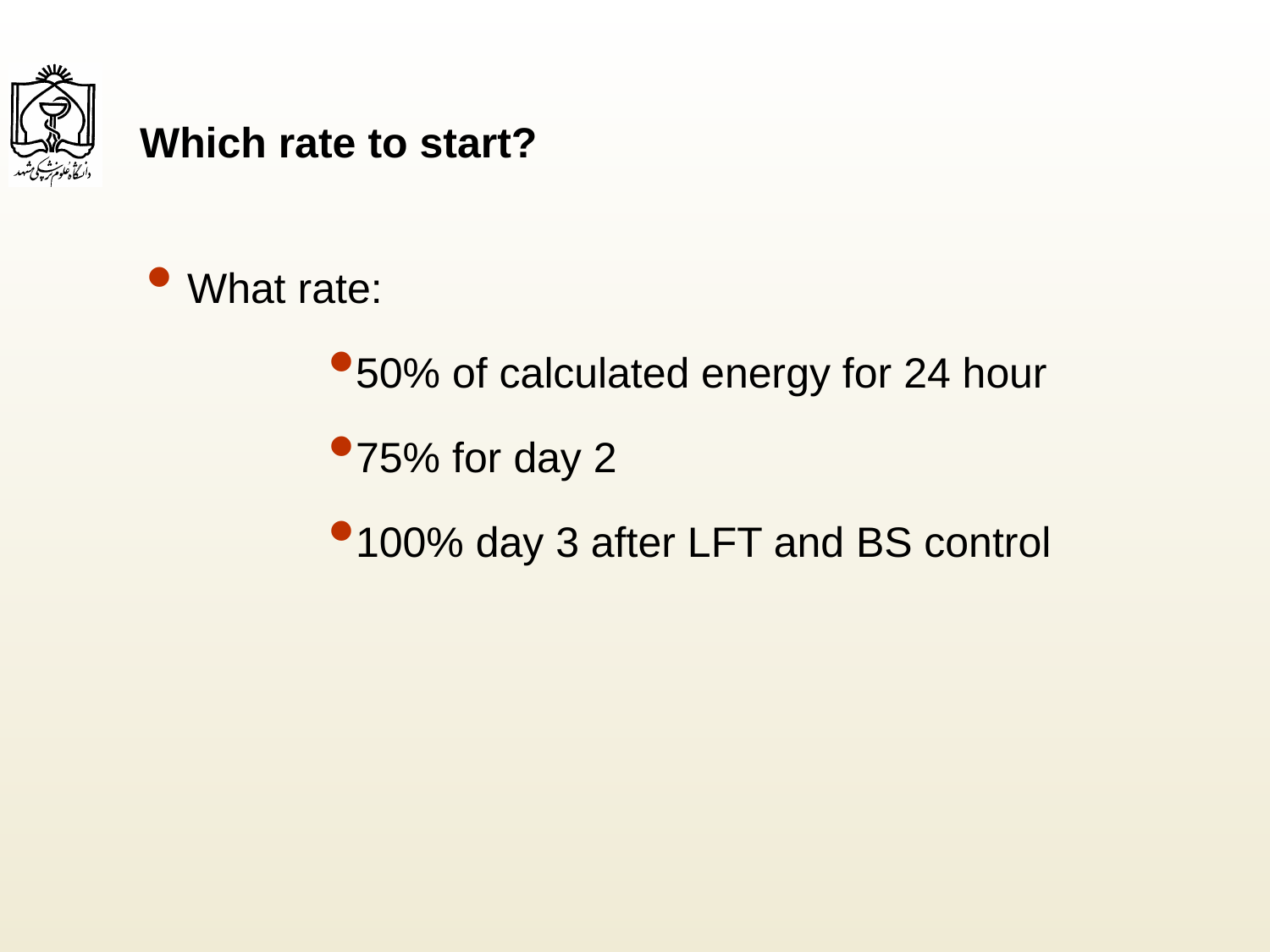

# Which rate to start?
What rate:
50% of calculated energy for 24 hour
75% for day 2
100% day 3 after LFT and BS control